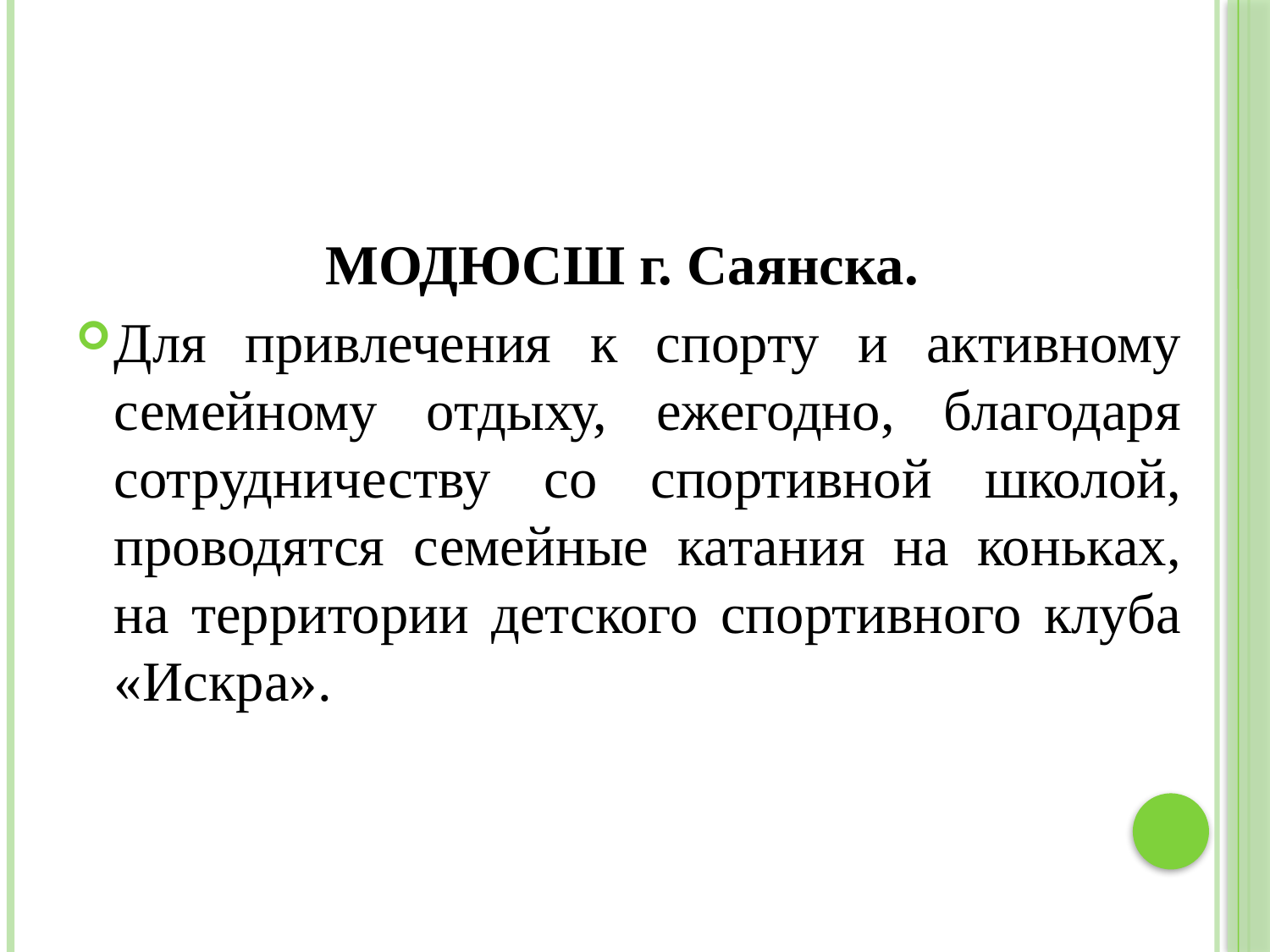

МОДЮСШ г. Саянска.
Для привлечения к спорту и активному семейному отдыху, ежегодно, благодаря сотрудничеству со спортивной школой, проводятся семейные катания на коньках, на территории детского спортивного клуба «Искра».